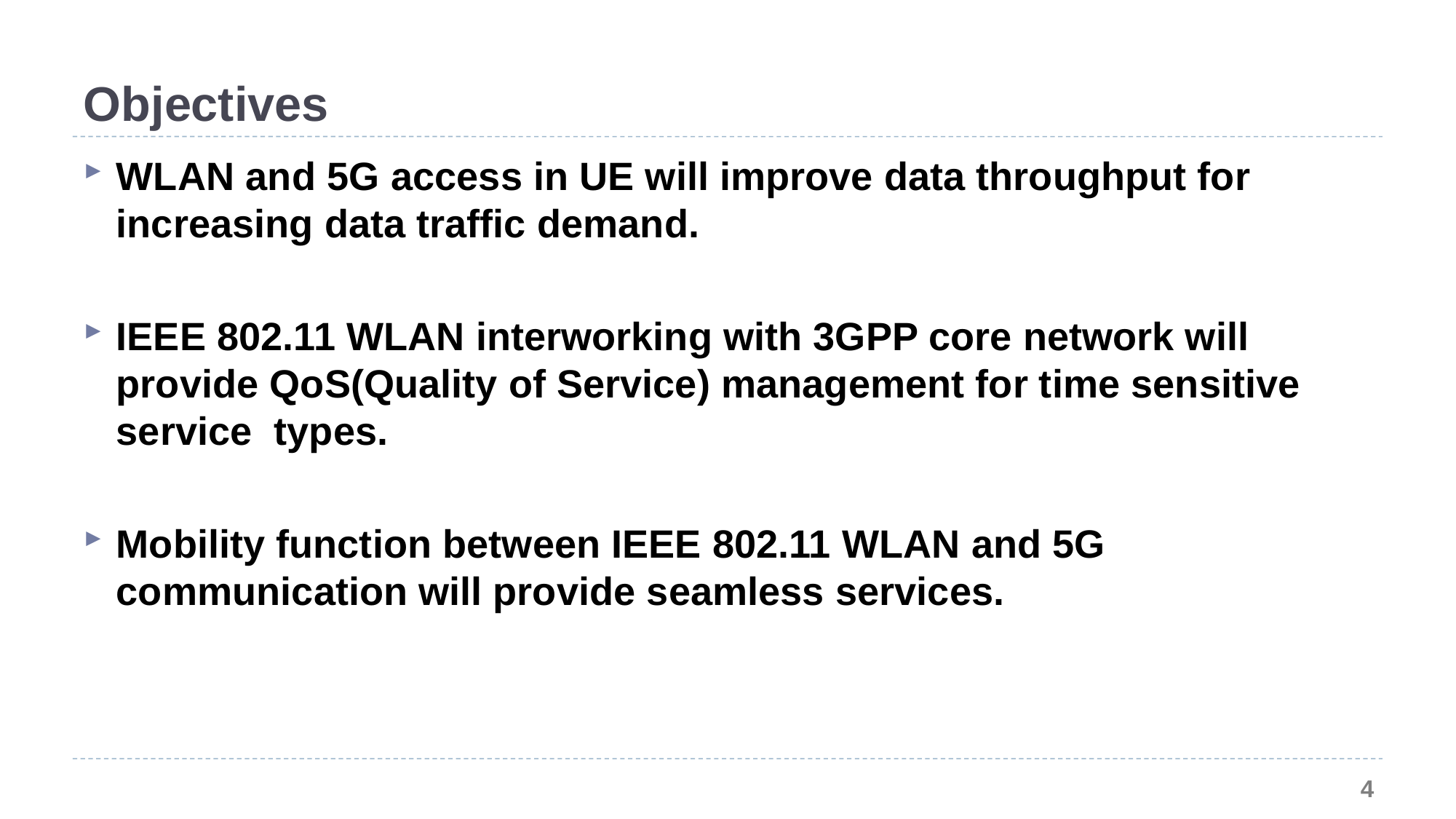

# Objectives
WLAN and 5G access in UE will improve data throughput for increasing data traffic demand.

IEEE 802.11 WLAN interworking with 3GPP core network will provide QoS(Quality of Service) management for time sensitive service  types.

Mobility function between IEEE 802.11 WLAN and 5G communication will provide seamless services.